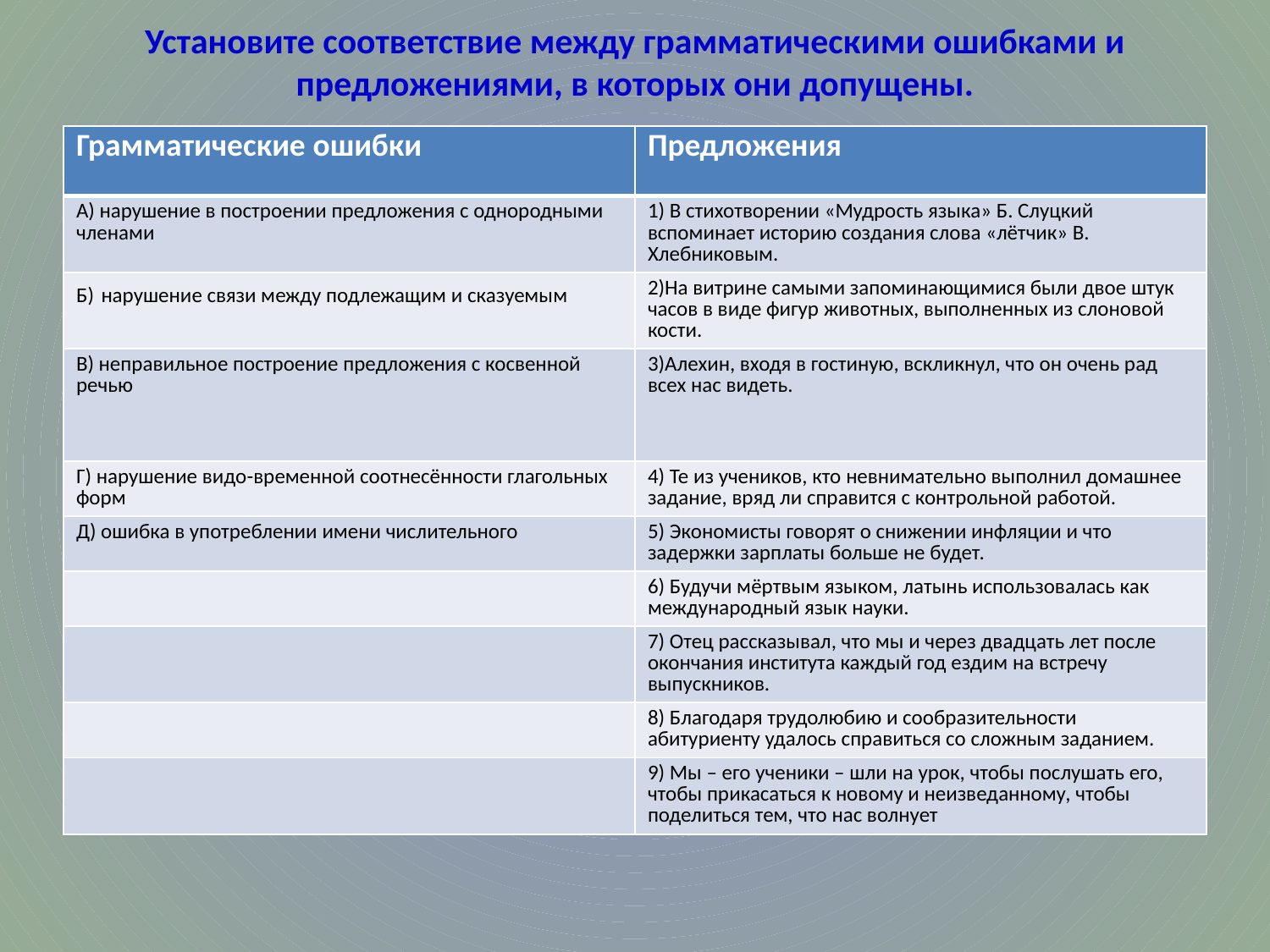

# Установите соответствие между грамматическими ошибками и предложениями, в которых они допущены.
| Грамматические ошибки | Предложения |
| --- | --- |
| А) нарушение в построении предложения с однородными членами | 1) В стихотворении «Мудрость языка» Б. Слуцкий вспоминает историю создания слова «лётчик» В. Хлебниковым. |
| Б) нарушение связи между подлежащим и сказуемым | 2)На витрине самыми запоминающимися были двое штук часов в виде фигур животных, выполненных из слоновой кости. |
| В) неправильное построение предложения с косвенной речью | 3)Алехин, входя в гостиную, вскликнул, что он очень рад всех нас видеть. |
| Г) нарушение видо-временной соотнесённости глагольных форм | 4) Те из учеников, кто невнимательно выполнил домашнее задание, вряд ли справится с контрольной работой. |
| Д) ошибка в употреблении имени числительного | 5) Экономисты говорят о снижении инфляции и что задержки зарплаты больше не будет. |
|  | 6) Будучи мёртвым языком, латынь использовалась как международный язык науки. |
|  | 7) Отец рассказывал, что мы и через двадцать лет после окончания института каждый год ездим на встречу выпускников. |
|  | 8) Благодаря трудолюбию и сообразительности абитуриенту удалось справиться со сложным заданием. |
|  | 9) Мы – его ученики – шли на урок, чтобы послушать его, чтобы прикасаться к новому и неизведанному, чтобы поделиться тем, что нас волнует |